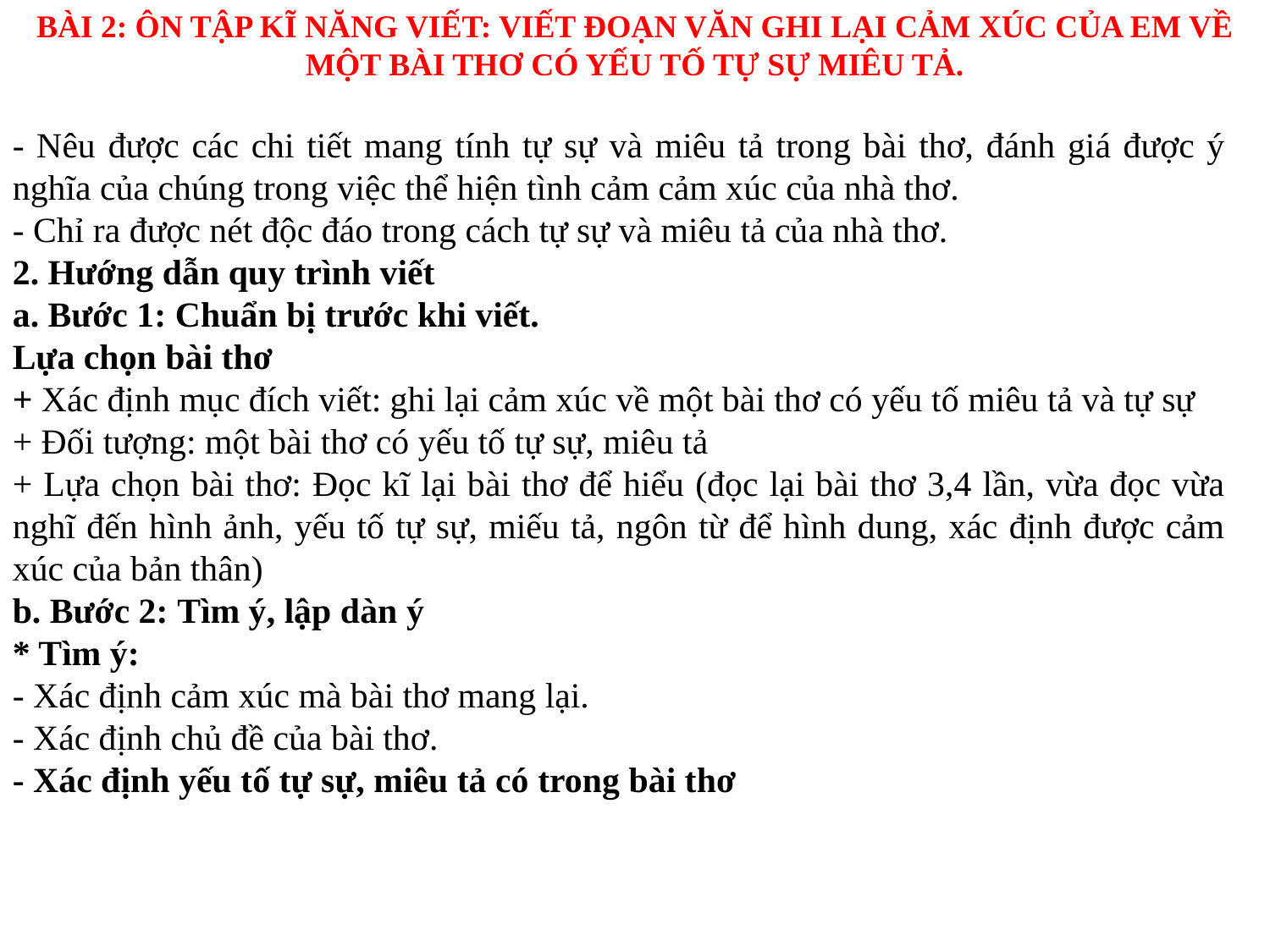

BÀI 2: ÔN TẬP KĨ NĂNG VIẾT: VIẾT ĐOẠN VĂN GHI LẠI CẢM XÚC CỦA EM VỀ MỘT BÀI THƠ CÓ YẾU TỐ TỰ SỰ MIÊU TẢ.

- Nêu được các chi tiết mang tính tự sự và miêu tả trong bài thơ, đánh giá được ý nghĩa của chúng trong việc thể hiện tình cảm cảm xúc của nhà thơ.
- Chỉ ra được nét độc đáo trong cách tự sự và miêu tả của nhà thơ.
2. Hướng dẫn quy trình viết
a. Bước 1: Chuẩn bị trước khi viết.
Lựa chọn bài thơ
+ Xác định mục đích viết: ghi lại cảm xúc về một bài thơ có yếu tố miêu tả và tự sự
+ Đối tượng: một bài thơ có yếu tố tự sự, miêu tả
+ Lựa chọn bài thơ: Đọc kĩ lại bài thơ để hiểu (đọc lại bài thơ 3,4 lần, vừa đọc vừa nghĩ đến hình ảnh, yếu tố tự sự, miếu tả, ngôn từ để hình dung, xác định được cảm xúc của bản thân)
b. Bước 2: Tìm ý, lập dàn ý
* Tìm ý:
- Xác định cảm xúc mà bài thơ mang lại.
- Xác định chủ đề của bài thơ.
- Xác định yếu tố tự sự, miêu tả có trong bài thơ